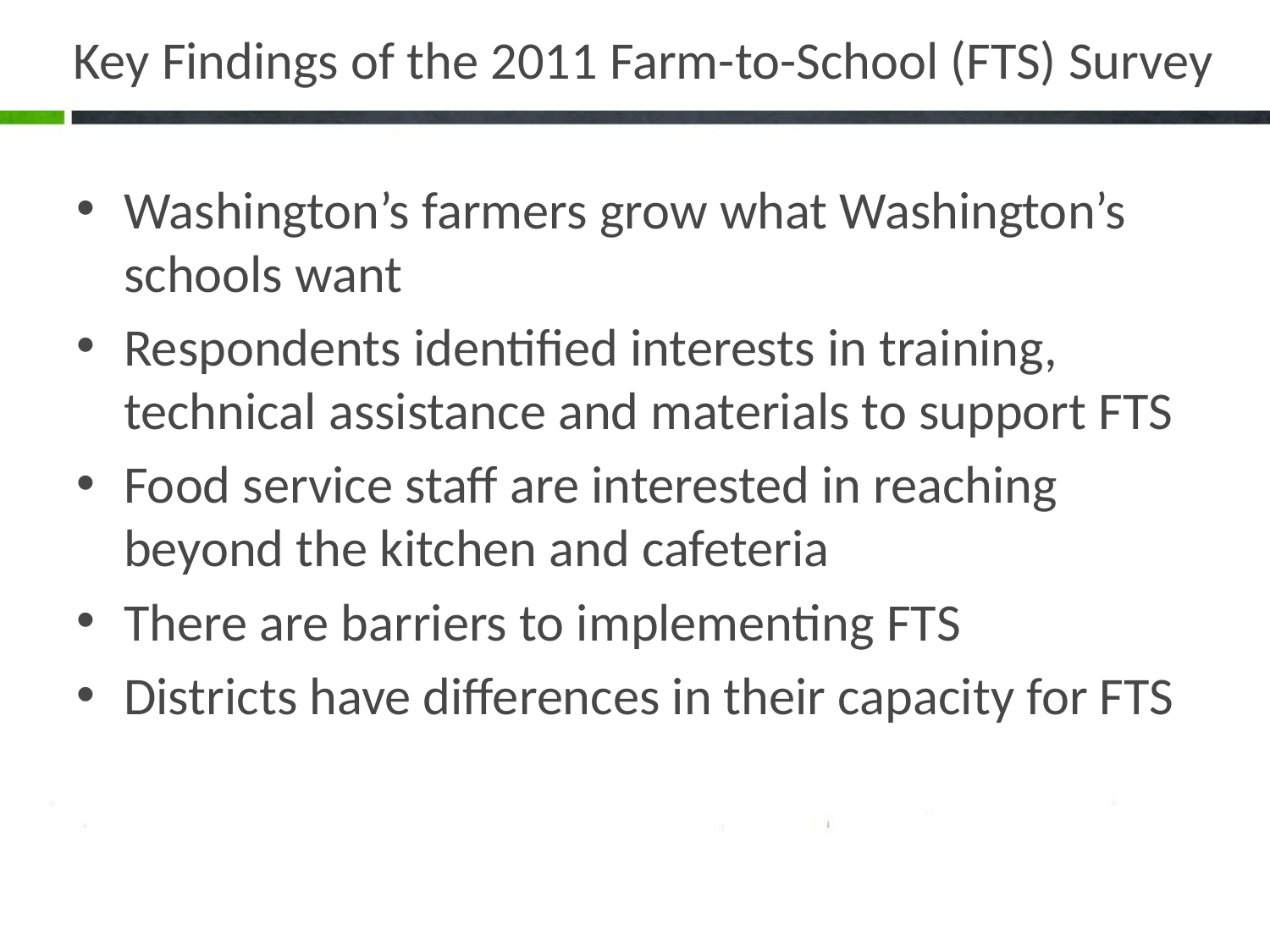

# Key Findings of the 2011 Farm-to-School (FTS) Survey
Washington’s farmers grow what Washington’s schools want
Respondents identified interests in training, technical assistance and materials to support FTS
Food service staff are interested in reaching beyond the kitchen and cafeteria
There are barriers to implementing FTS
Districts have differences in their capacity for FTS